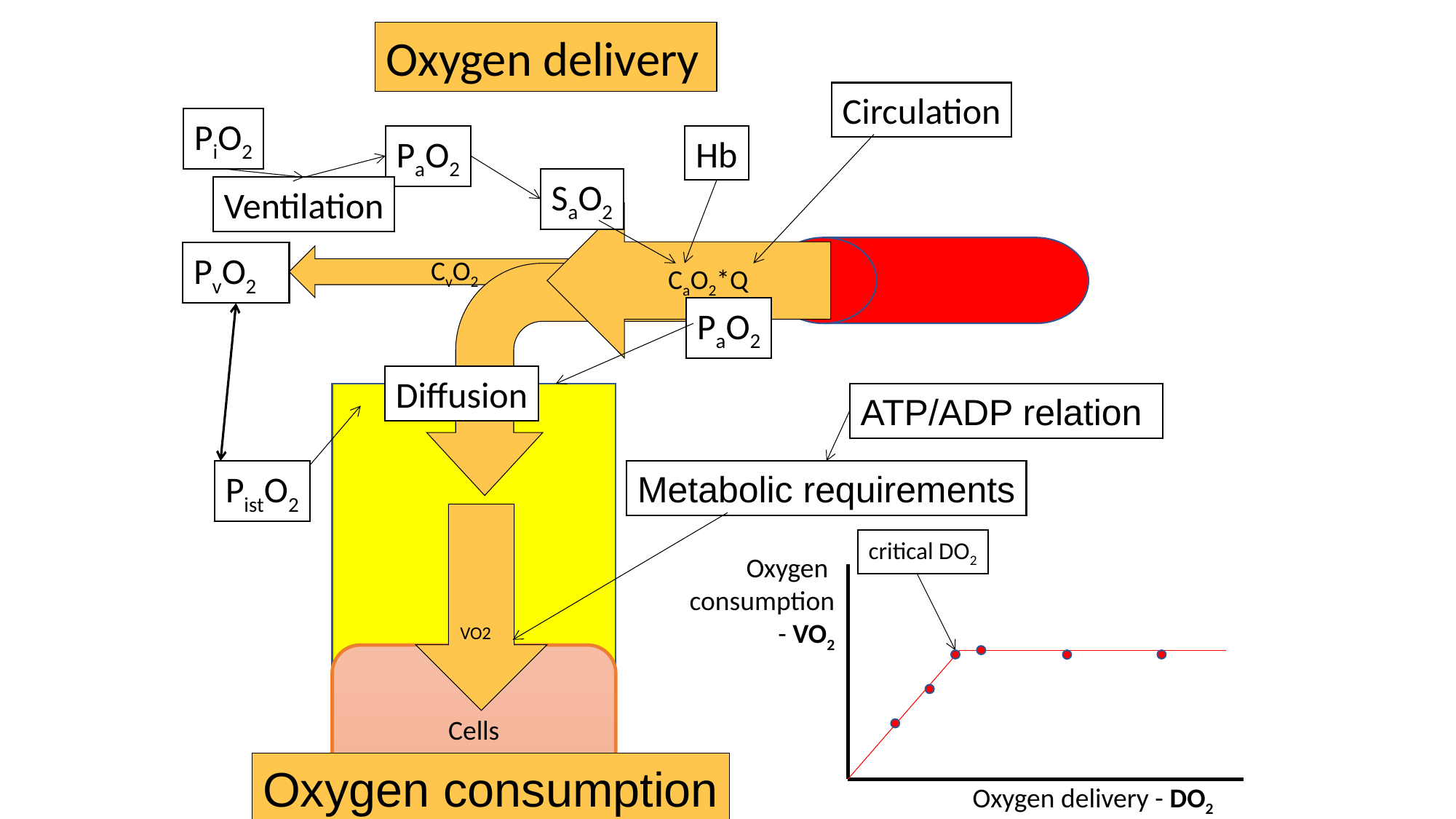

Oxygen delivery
Circulation
PiO2
PaO2
Hb
SaO2
Ventilation
CaO2*Q

PvO2
CvO2
PaO2
Diffusion

ATP/ADP relation
PistO2
Metabolic requirements

VO2
critical DO2
Oxygen
consumption
- VO2
Cells

Oxygen consumption
Oxygen delivery - DO2